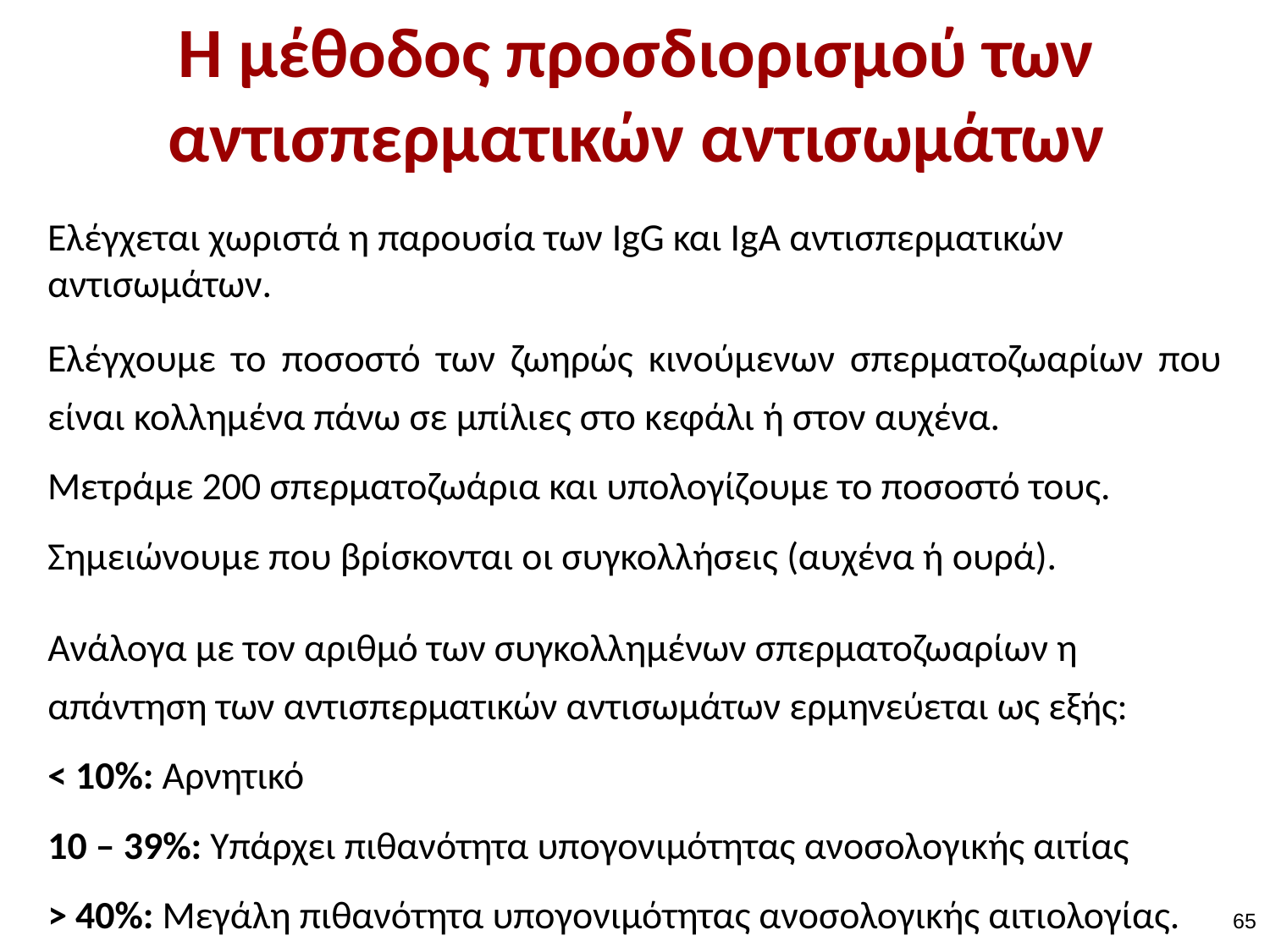

# Η μέθοδος προσδιορισμού των αντισπερματικών αντισωμάτων
Ελέγχεται χωριστά η παρουσία των IgG και IgA αντισπερματικών αντισωμάτων.
Ελέγχουμε το ποσοστό των ζωηρώς κινούμενων σπερματοζωαρίων που είναι κολλημένα πάνω σε μπίλιες στο κεφάλι ή στον αυχένα.
Μετράμε 200 σπερματοζωάρια και υπολογίζουμε το ποσοστό τους.
Σημειώνουμε που βρίσκονται οι συγκολλήσεις (αυχένα ή ουρά).
Ανάλογα με τον αριθμό των συγκολλημένων σπερματοζωαρίων η απάντηση των αντισπερματικών αντισωμάτων ερμηνεύεται ως εξής:
< 10%: Αρνητικό
10 – 39%: Υπάρχει πιθανότητα υπογονιμότητας ανοσολογικής αιτίας
> 40%: Μεγάλη πιθανότητα υπογονιμότητας ανοσολογικής αιτιολογίας.
65